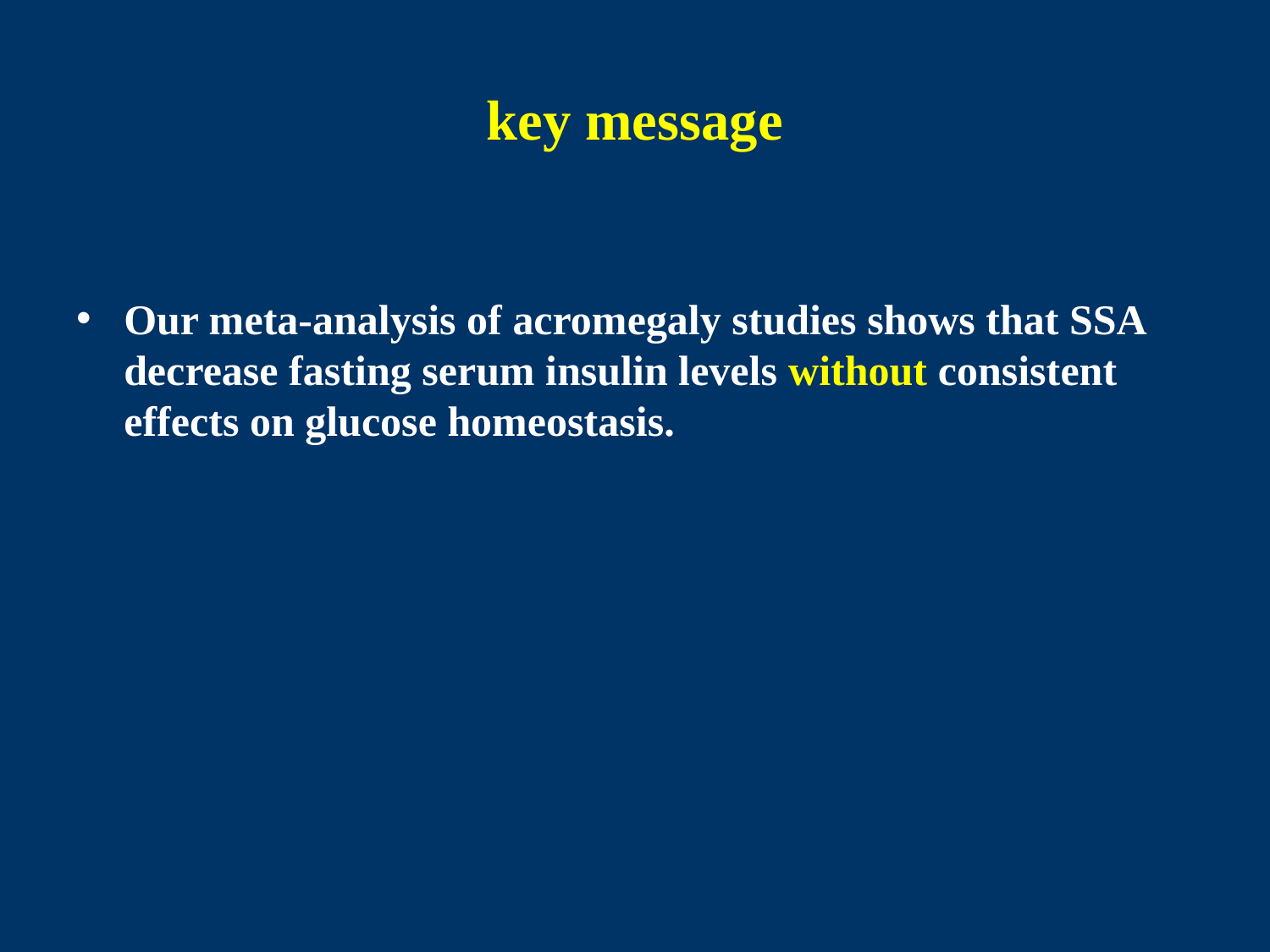

# key message
Our meta-analysis of acromegaly studies shows that SSA decrease fasting serum insulin levels without consistent effects on glucose homeostasis.